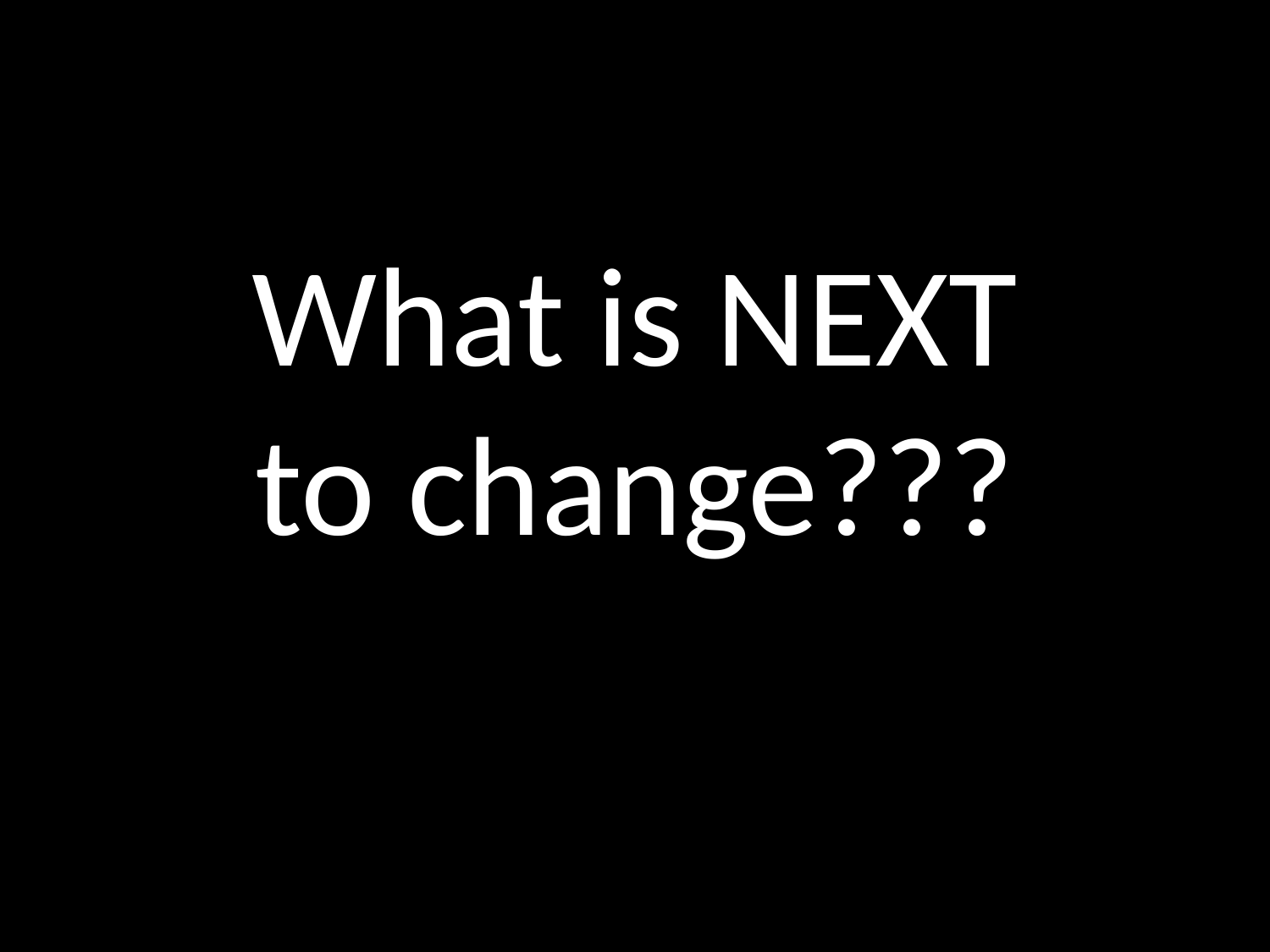

# What is NEXT to change???
GOD
GOD